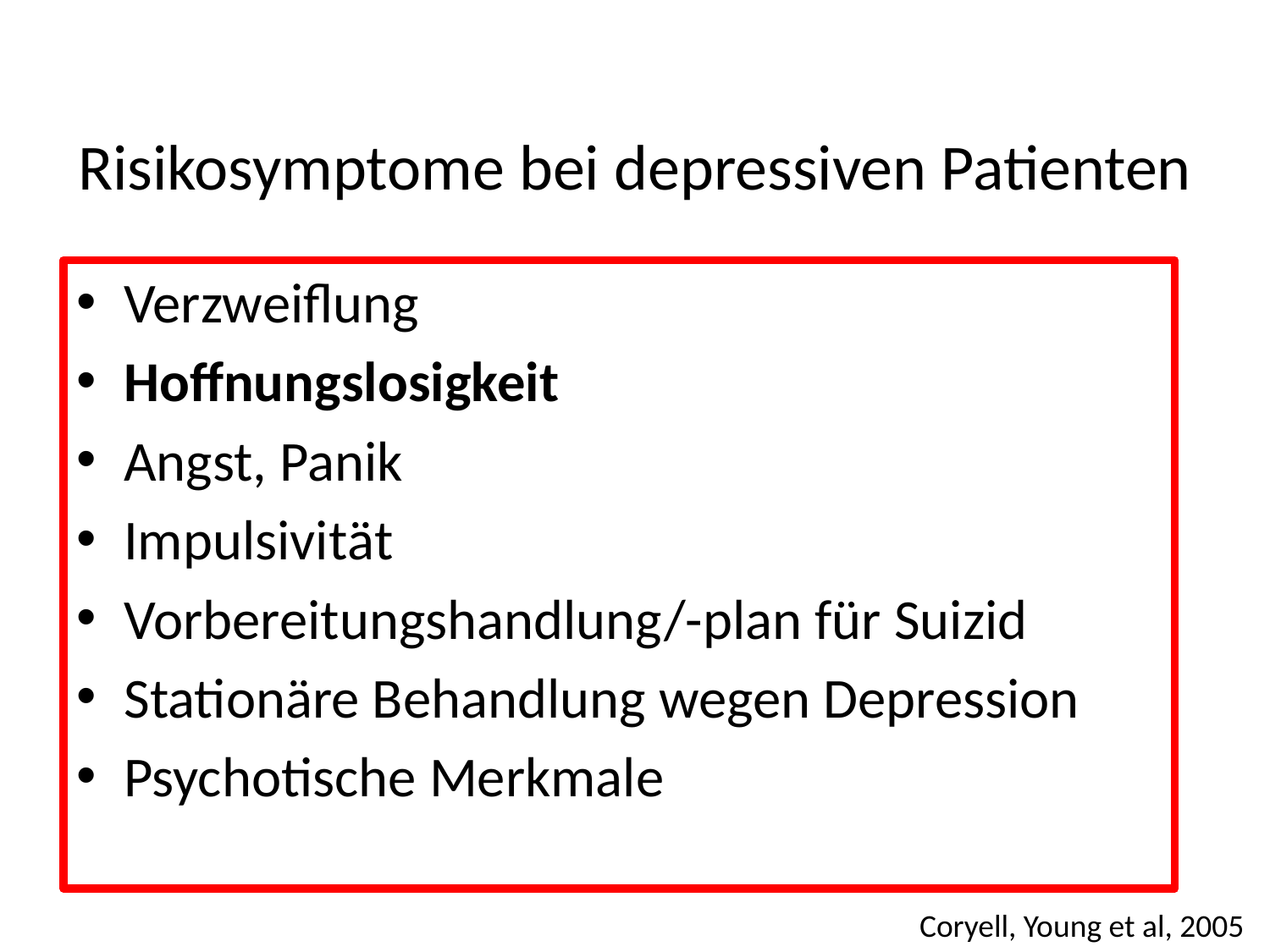

# Risikosymptome bei depressiven Patienten
Verzweiflung
Hoffnungslosigkeit
Angst, Panik
Impulsivität
Vorbereitungshandlung/-plan für Suizid
Stationäre Behandlung wegen Depression
Psychotische Merkmale

Coryell, Young et al, 2005